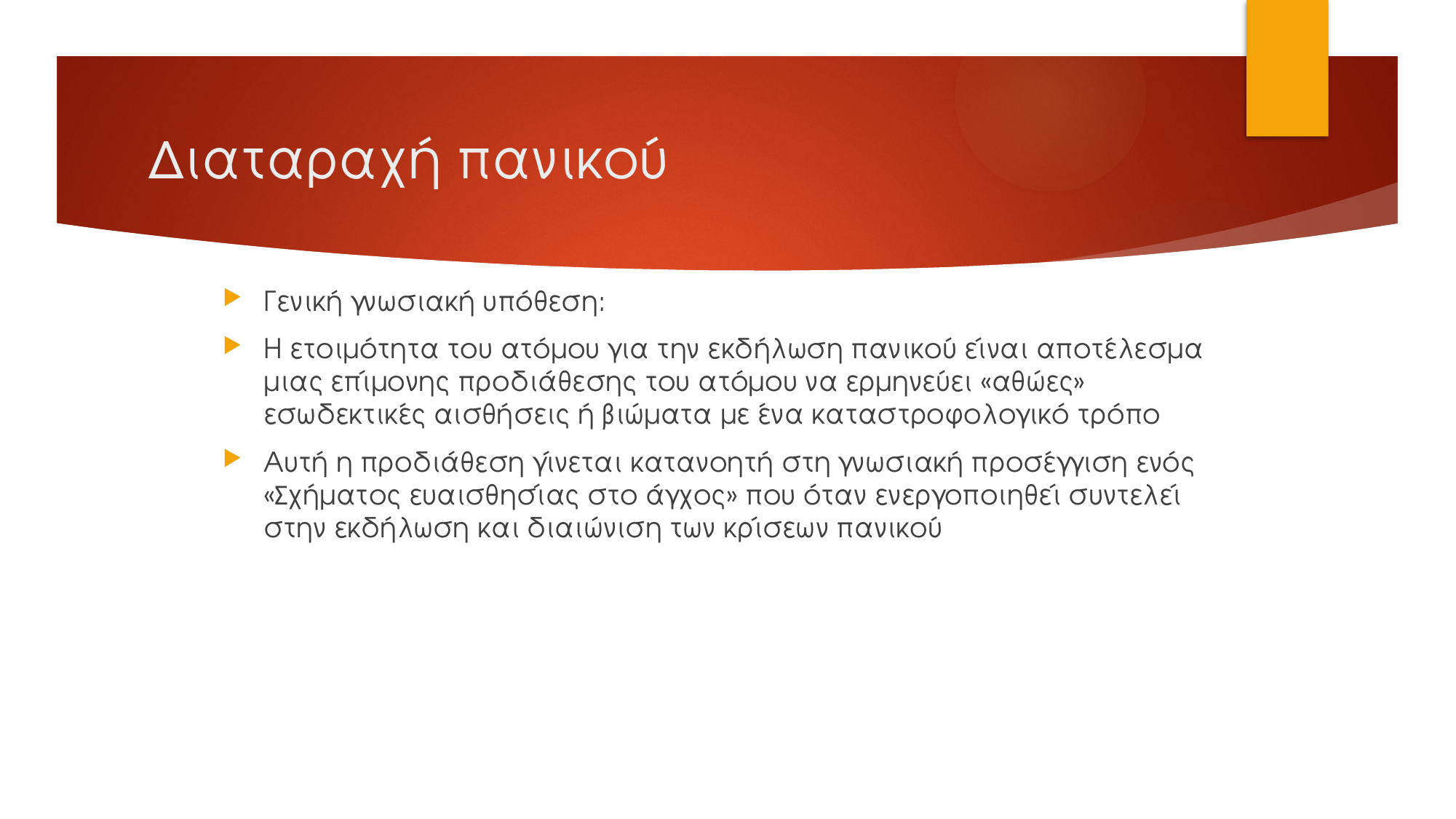

# Διαταραχή πανικού

Γενική γνωσιακή υπόθεση:
Η ετοιμότητα του ατόμου για την εκδήλωση πανικού είναι αποτέλεσμα μιας επίμονης προδιάθεσης του ατόμου να ερμηνεύει «αθώες» εσωδεκτικές αισθήσεις ή βιώματα με ένα καταστροφολογικό τρόπο
Αυτή η προδιάθεση γίνεται κατανοητή στη γνωσιακή προσέγγιση ενός «Σχήματος ευαισθησίας στο άγχος» που όταν ενεργοποιηθεί συντελεί στην εκδήλωση και διαιώνιση των κρίσεων πανικού